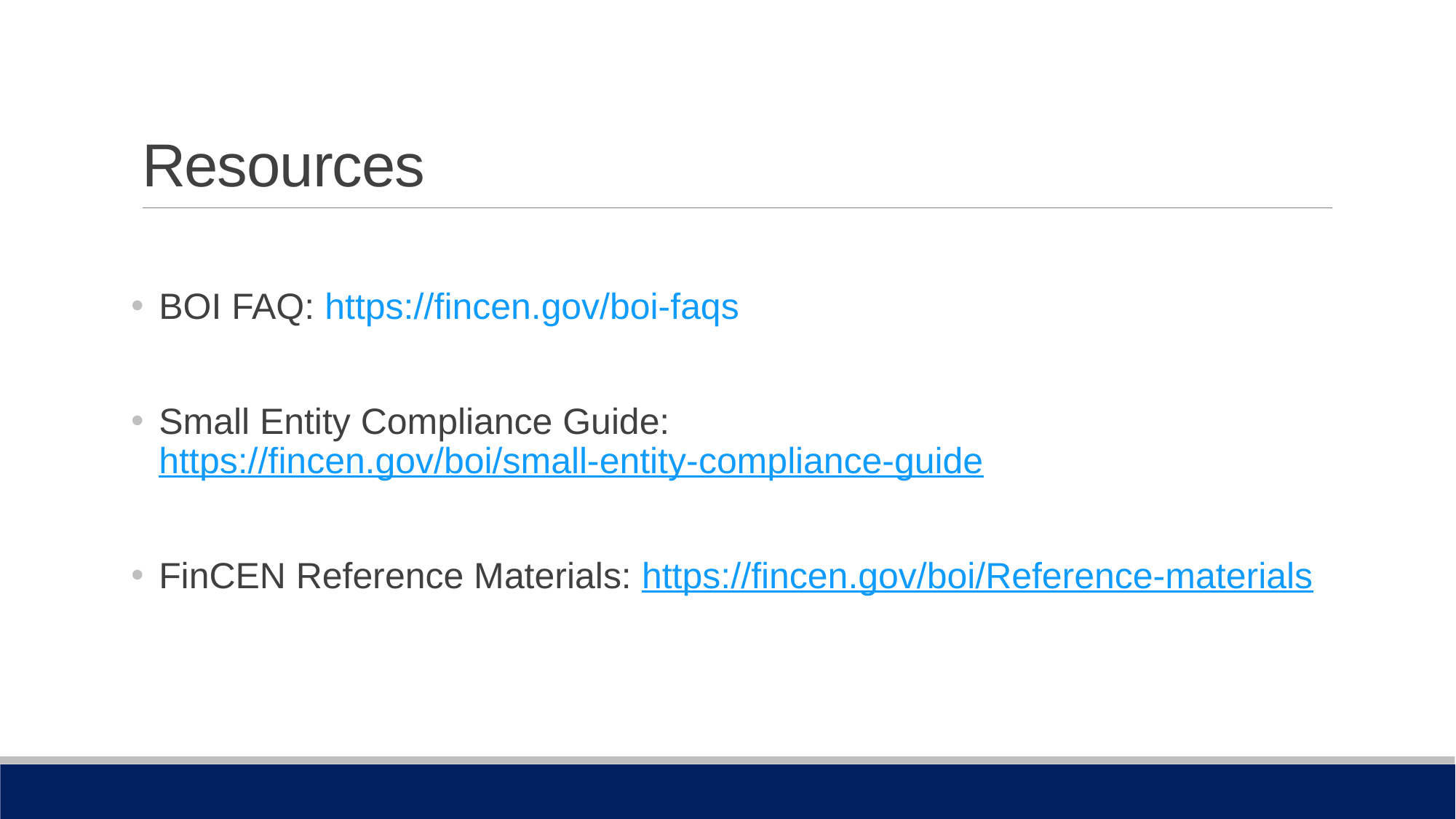

# Resources

BOI FAQ: https://fincen.gov/boi-faqs

Small Entity Compliance Guide: https://fincen.gov/boi/small-entity-compliance-guide

FinCEN Reference Materials: https://fincen.gov/boi/Reference-materials